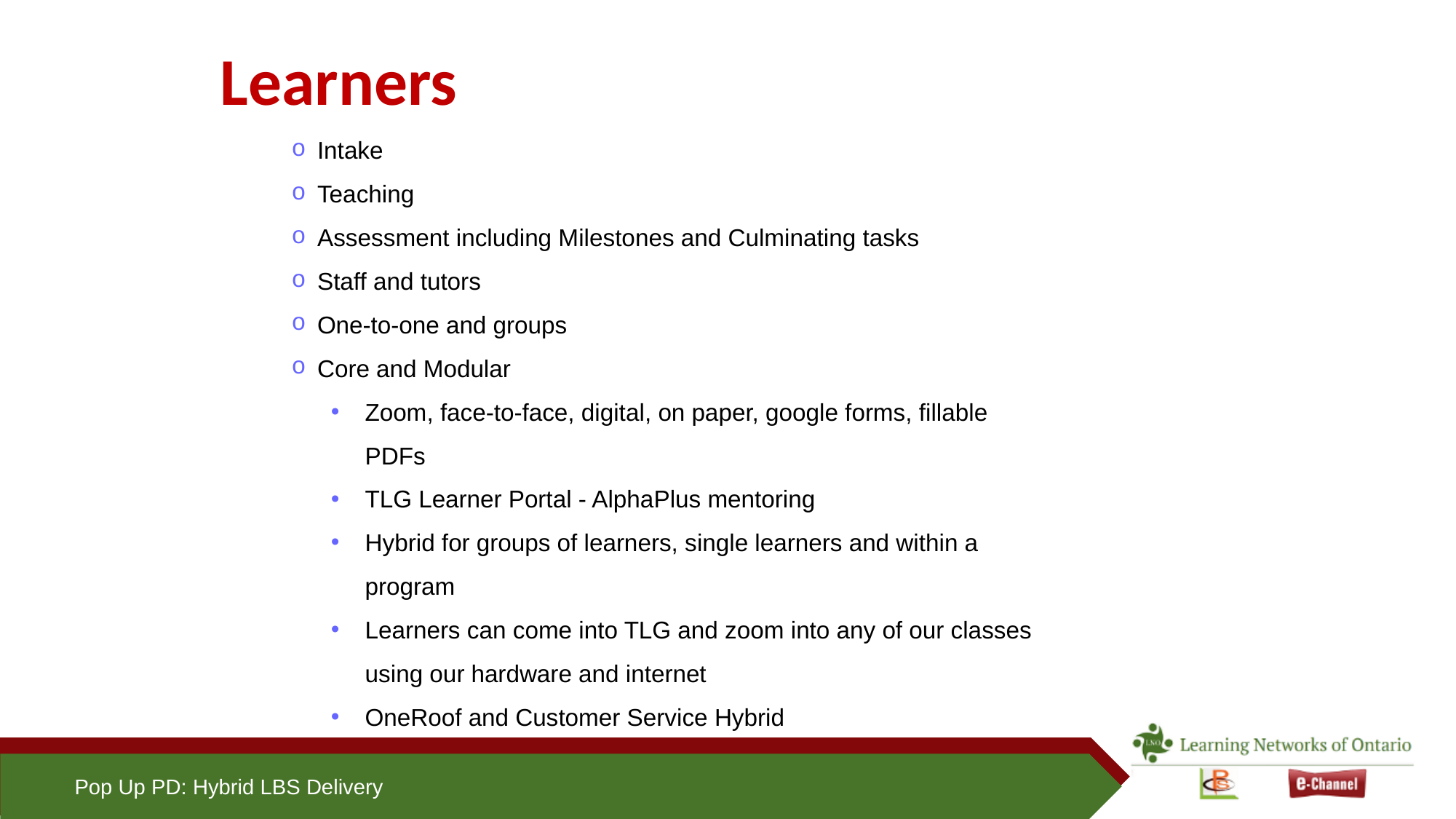

# Learners
Intake
Teaching
Assessment including Milestones and Culminating tasks
Staff and tutors
One-to-one and groups
Core and Modular
Zoom, face-to-face, digital, on paper, google forms, fillable PDFs
TLG Learner Portal - AlphaPlus mentoring
Hybrid for groups of learners, single learners and within a program
Learners can come into TLG and zoom into any of our classes using our hardware and internet
OneRoof and Customer Service Hybrid